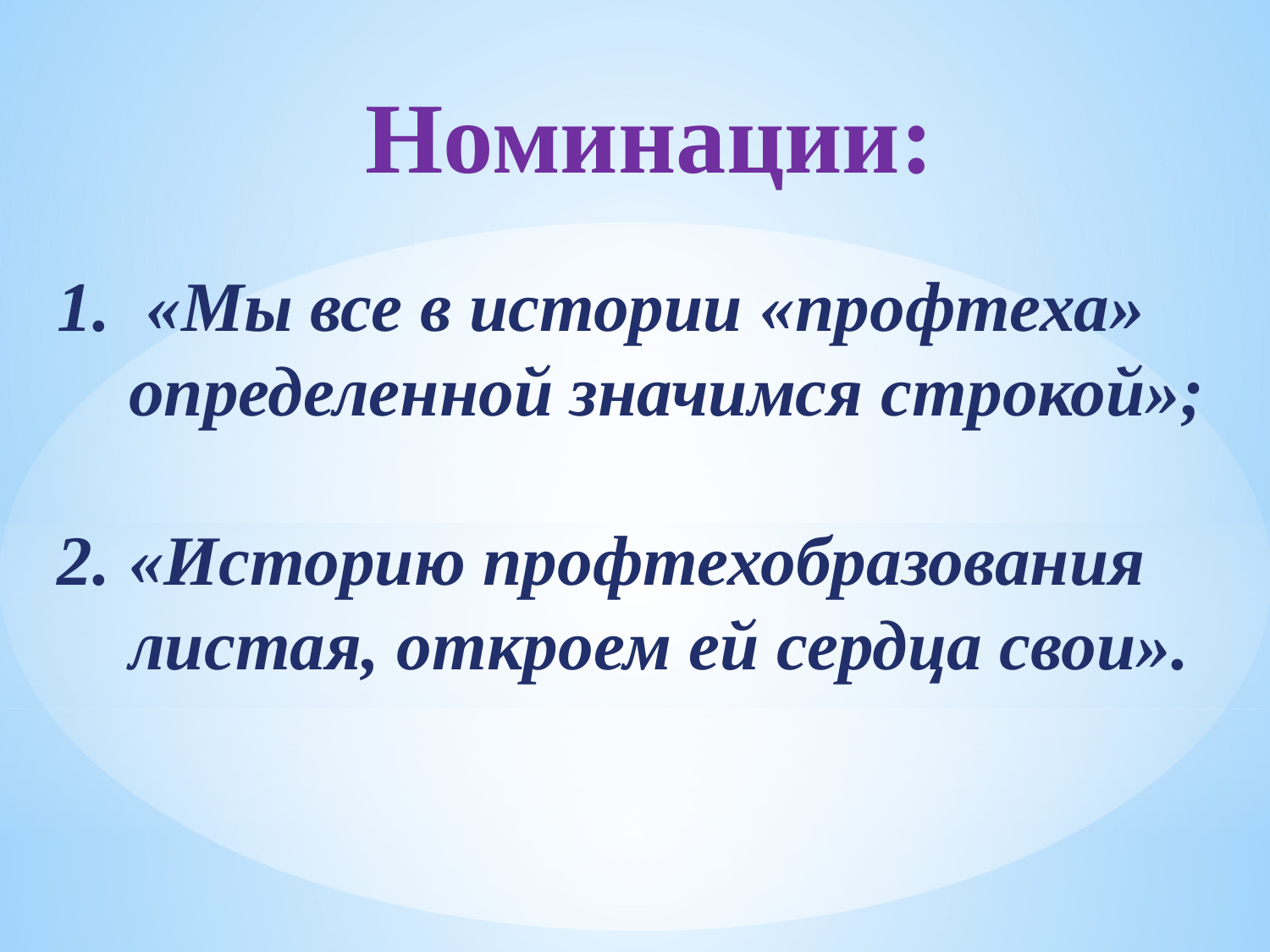

Номинации:

 «Мы все в истории «профтеха» определенной значимся строкой»;

«Историю профтехобразования листая, откроем ей сердца свои».